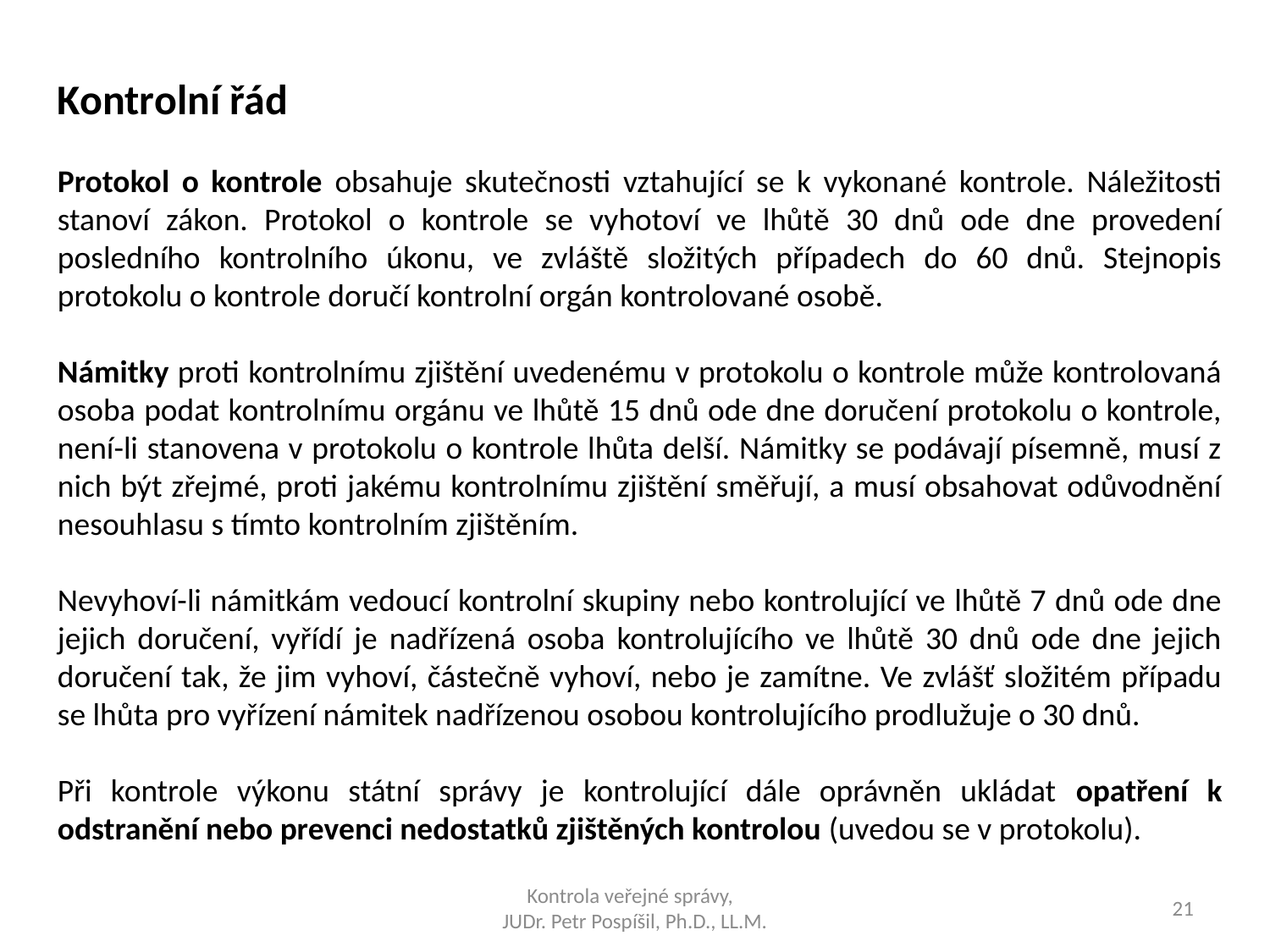

Kontrolní řád

Protokol o kontrole obsahuje skutečnosti vztahující se k vykonané kontrole. Náležitosti stanoví zákon. Protokol o kontrole se vyhotoví ve lhůtě 30 dnů ode dne provedení posledního kontrolního úkonu, ve zvláště složitých případech do 60 dnů. Stejnopis protokolu o kontrole doručí kontrolní orgán kontrolované osobě.

Námitky proti kontrolnímu zjištění uvedenému v protokolu o kontrole může kontrolovaná osoba podat kontrolnímu orgánu ve lhůtě 15 dnů ode dne doručení protokolu o kontrole, není-li stanovena v protokolu o kontrole lhůta delší. Námitky se podávají písemně, musí z nich být zřejmé, proti jakému kontrolnímu zjištění směřují, a musí obsahovat odůvodnění nesouhlasu s tímto kontrolním zjištěním.

Nevyhoví-li námitkám vedoucí kontrolní skupiny nebo kontrolující ve lhůtě 7 dnů ode dne jejich doručení, vyřídí je nadřízená osoba kontrolujícího ve lhůtě 30 dnů ode dne jejich doručení tak, že jim vyhoví, částečně vyhoví, nebo je zamítne. Ve zvlášť složitém případu se lhůta pro vyřízení námitek nadřízenou osobou kontrolujícího prodlužuje o 30 dnů.

Při kontrole výkonu státní správy je kontrolující dále oprávněn ukládat opatření k odstranění nebo prevenci nedostatků zjištěných kontrolou (uvedou se v protokolu).
Kontrola veřejné správy,
JUDr. Petr Pospíšil, Ph.D., LL.M.
21